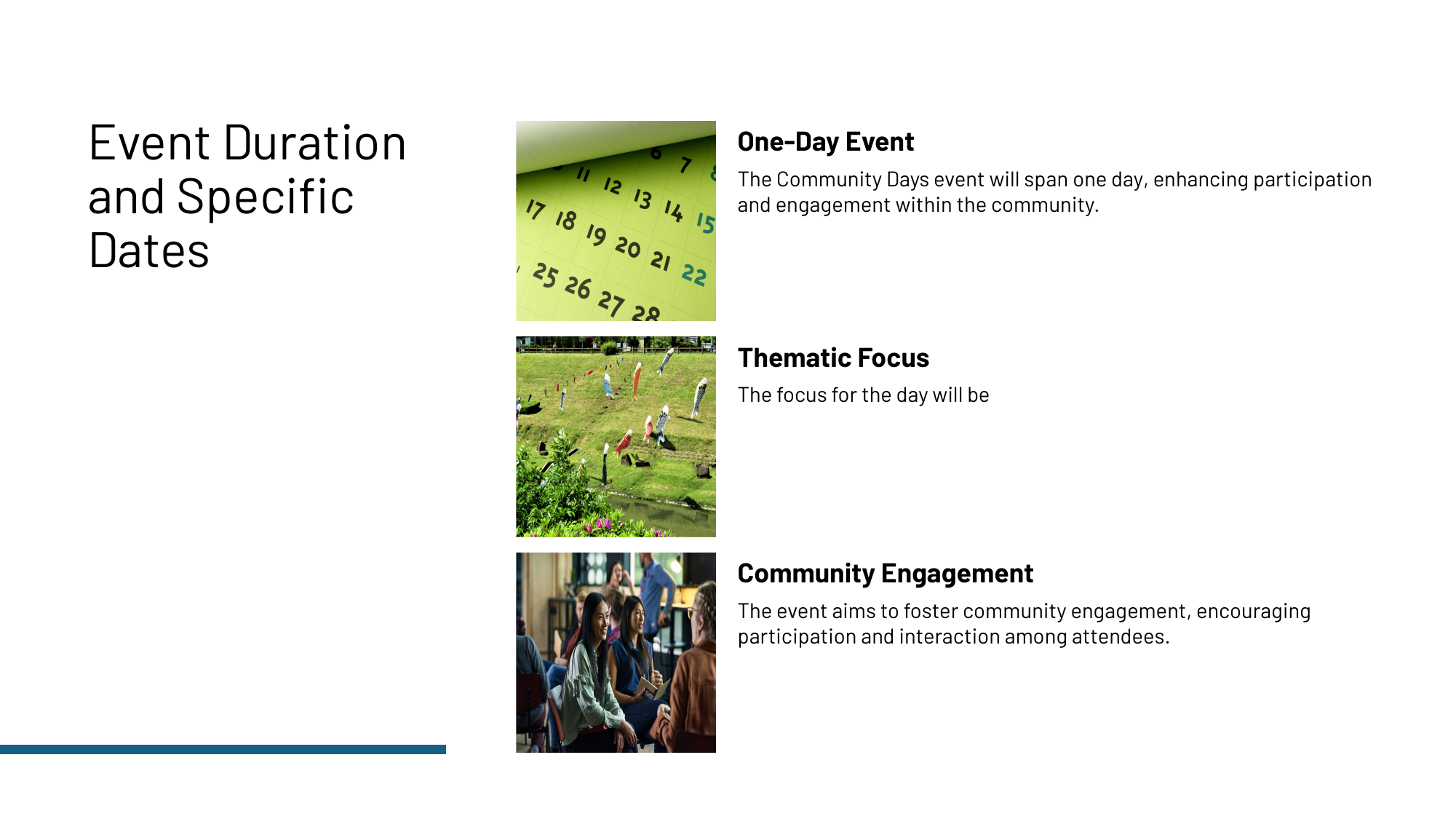

# Event Duration and Specific Dates
One-Day Event
The Community Days event will span one day, enhancing participation and engagement within the community.
Thematic Focus
The focus for the day will be
Community Engagement
The event aims to foster community engagement, encouraging participation and interaction among attendees.